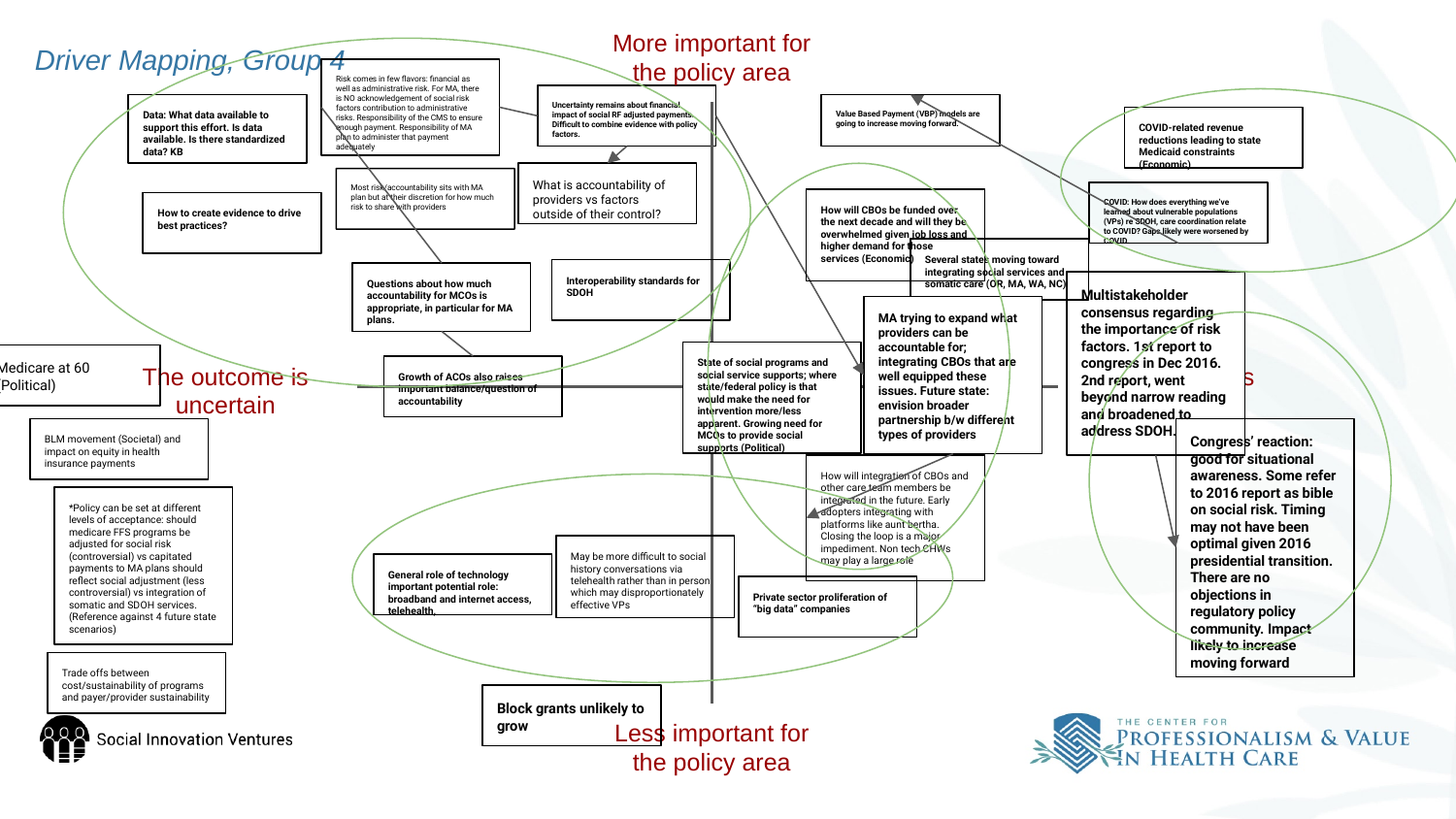

Driver Mapping, Group 4
More important for the policy area

Risk comes in few flavors: financial as well as administrative risk. For MA, there is NO acknowledgement of social risk factors contribution to administrative risks. Responsibility of the CMS to ensure enough payment. Responsibility of MA plan to administer that payment adequately
Uncertainty remains about financial impact of social RF adjusted payments. Difficult to combine evidence with policy factors.

Value Based Payment (VBP) models are going to increase moving forward.
Data: What data available to support this effort. Is data available. Is there standardized data? KB
COVID-related revenue reductions leading to state Medicaid constraints (Economic)
What is accountability of providers vs factors outside of their control?

Most risk/accountability sits with MA plan but at their discretion for how much risk to share with providers
COVID: How does everything we’ve learned about vulnerable populations (VPs) re SDOH, care coordination relate to COVID? Gaps likely were worsened by COVID.
How will CBOs be funded over the next decade and will they be overwhelmed given job loss and higher demand for those services (Economic)
How to create evidence to drive best practices?
Several states moving toward integrating social services and somatic care (OR, MA, WA, NC)
Interoperability standards for SDOH
Questions about how much accountability for MCOs is appropriate, in particular for MA plans.
Multistakeholder consensus regarding the importance of risk factors. 1st report to congress in Dec 2016. 2nd report, went beyond narrow reading and broadened to address SDOH.

MA trying to expand what providers can be accountable for; integrating CBOs that are well equipped these issues. Future state: envision broader partnership b/w different types of providers

State of social programs and social service supports; where state/federal policy is that would make the need for intervention more/less apparent. Growing need for MCOs to provide social supports (Political)
Medicare at 60 (Political)
The outcome is uncertain
The outcome is certain
Growth of ACOs also raises important balance/question of accountability
BLM movement (Societal) and impact on equity in health insurance payments
Congress’ reaction: good for situational awareness. Some refer to 2016 report as bible on social risk. Timing may not have been optimal given 2016 presidential transition. There are no objections in regulatory policy community. Impact likely to increase moving forward
How will integration of CBOs and other care team members be integrated in the future. Early adopters integrating with platforms like aunt bertha. Closing the loop is a major impediment. Non tech CHWs may play a large role
*Policy can be set at different levels of acceptance: should medicare FFS programs be adjusted for social risk (controversial) vs capitated payments to MA plans should reflect social adjustment (less controversial) vs integration of somatic and SDOH services. (Reference against 4 future state scenarios)
May be more difficult to social history conversations via telehealth rather than in person which may disproportionately effective VPs
General role of technology important potential role: broadband and internet access, telehealth,
Private sector proliferation of “big data” companies
Trade offs between cost/sustainability of programs and payer/provider sustainability
Block grants unlikely to grow
Less important for the policy area